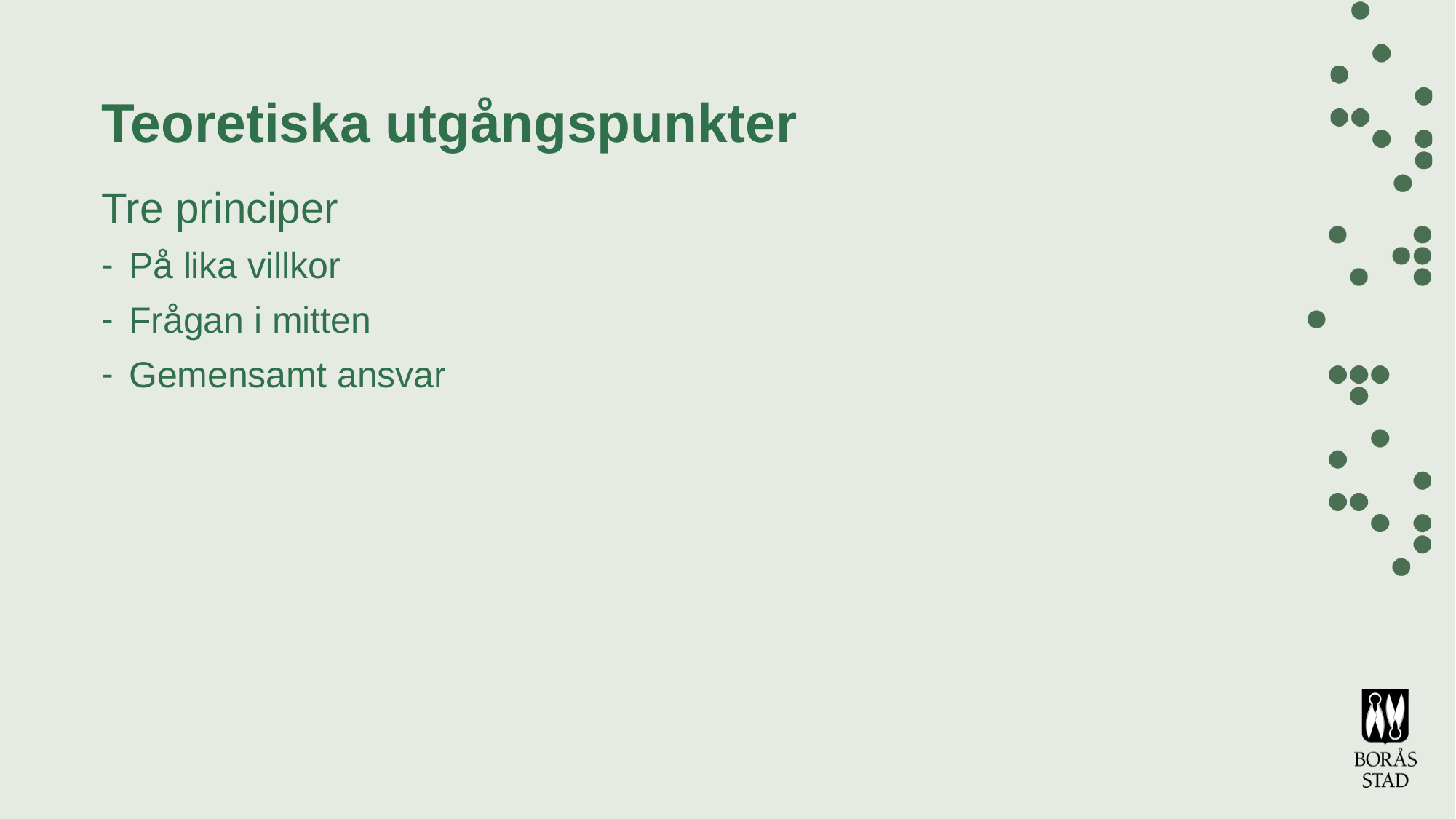

# Teoretiska utgångspunkter
Tre principer
På lika villkor
Frågan i mitten
Gemensamt ansvar